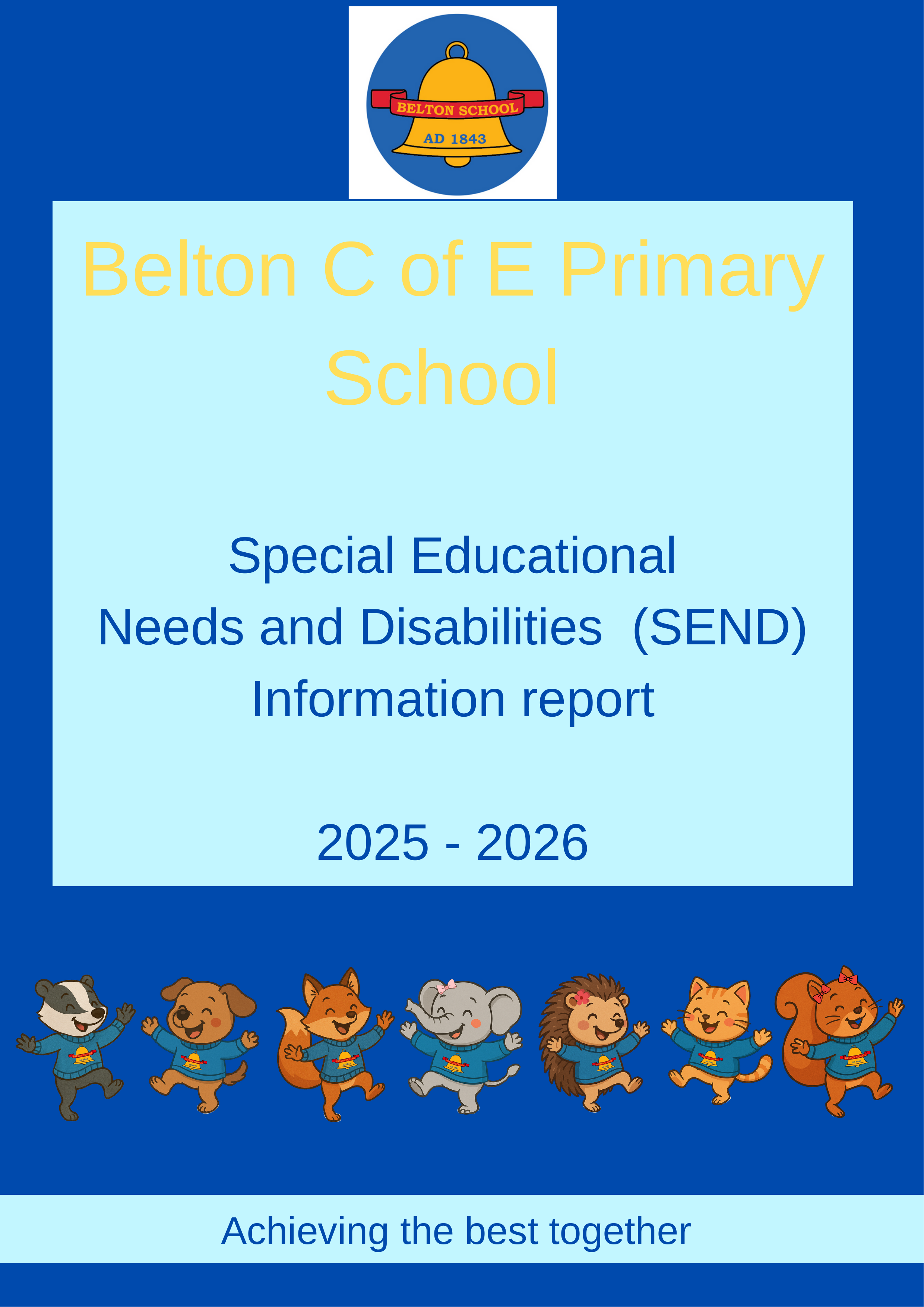

Belton C of E Primary School
Special Educational
Needs and Disabilities  (SEND) Information report

2025 - 2026

Achieving the best together